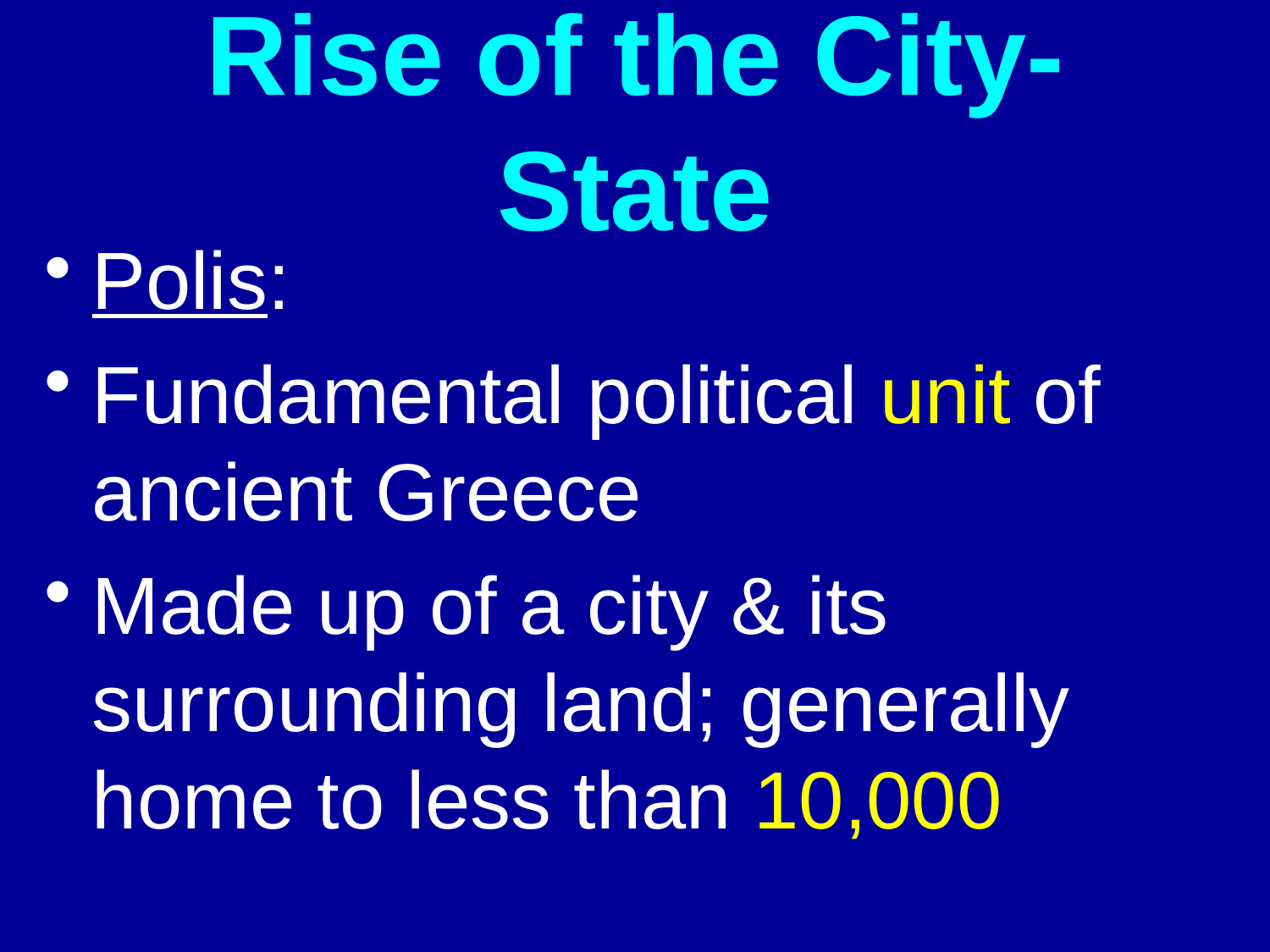

# Rise of the City-State
Polis:
Fundamental political unit of ancient Greece
Made up of a city & its surrounding land; generally home to less than 10,000